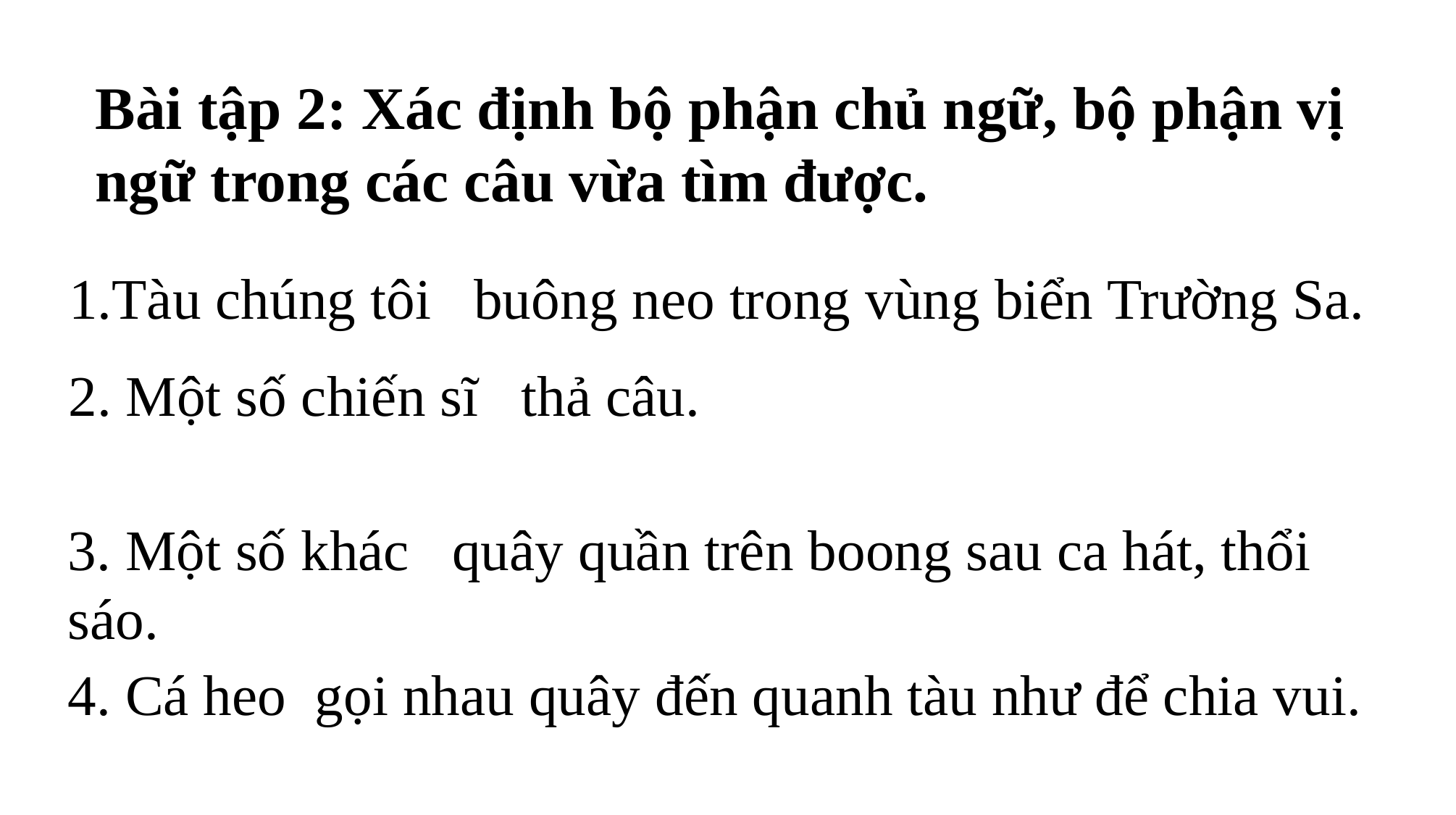

Bài tập 2: Xác định bộ phận chủ ngữ, bộ phận vị ngữ trong các câu vừa tìm được.
# 1.Tàu chúng tôi   buông neo trong vùng biển Trường Sa.
2. Một số chiến sĩ   thả câu.
3. Một số khác   quây quần trên boong sau ca hát, thổi sáo.
4. Cá heo  gọi nhau quây đến quanh tàu như để chia vui.